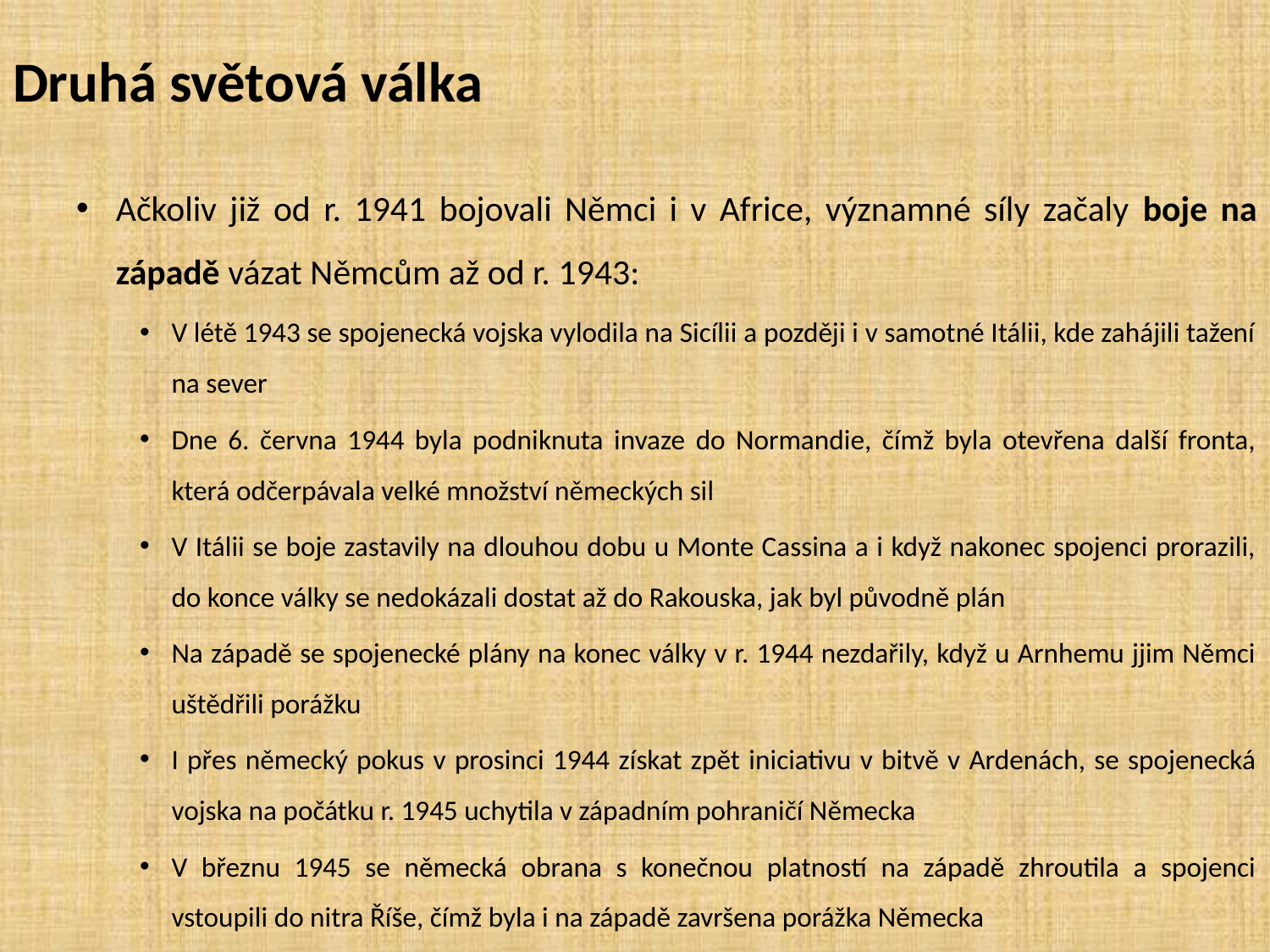

# Druhá světová válka
Ačkoliv již od r. 1941 bojovali Němci i v Africe, významné síly začaly boje na západě vázat Němcům až od r. 1943:
V létě 1943 se spojenecká vojska vylodila na Sicílii a později i v samotné Itálii, kde zahájili tažení na sever
Dne 6. června 1944 byla podniknuta invaze do Normandie, čímž byla otevřena další fronta, která odčerpávala velké množství německých sil
V Itálii se boje zastavily na dlouhou dobu u Monte Cassina a i když nakonec spojenci prorazili, do konce války se nedokázali dostat až do Rakouska, jak byl původně plán
Na západě se spojenecké plány na konec války v r. 1944 nezdařily, když u Arnhemu jjim Němci uštědřili porážku
I přes německý pokus v prosinci 1944 získat zpět iniciativu v bitvě v Ardenách, se spojenecká vojska na počátku r. 1945 uchytila v západním pohraničí Německa
V březnu 1945 se německá obrana s konečnou platností na západě zhroutila a spojenci vstoupili do nitra Říše, čímž byla i na západě završena porážka Německa